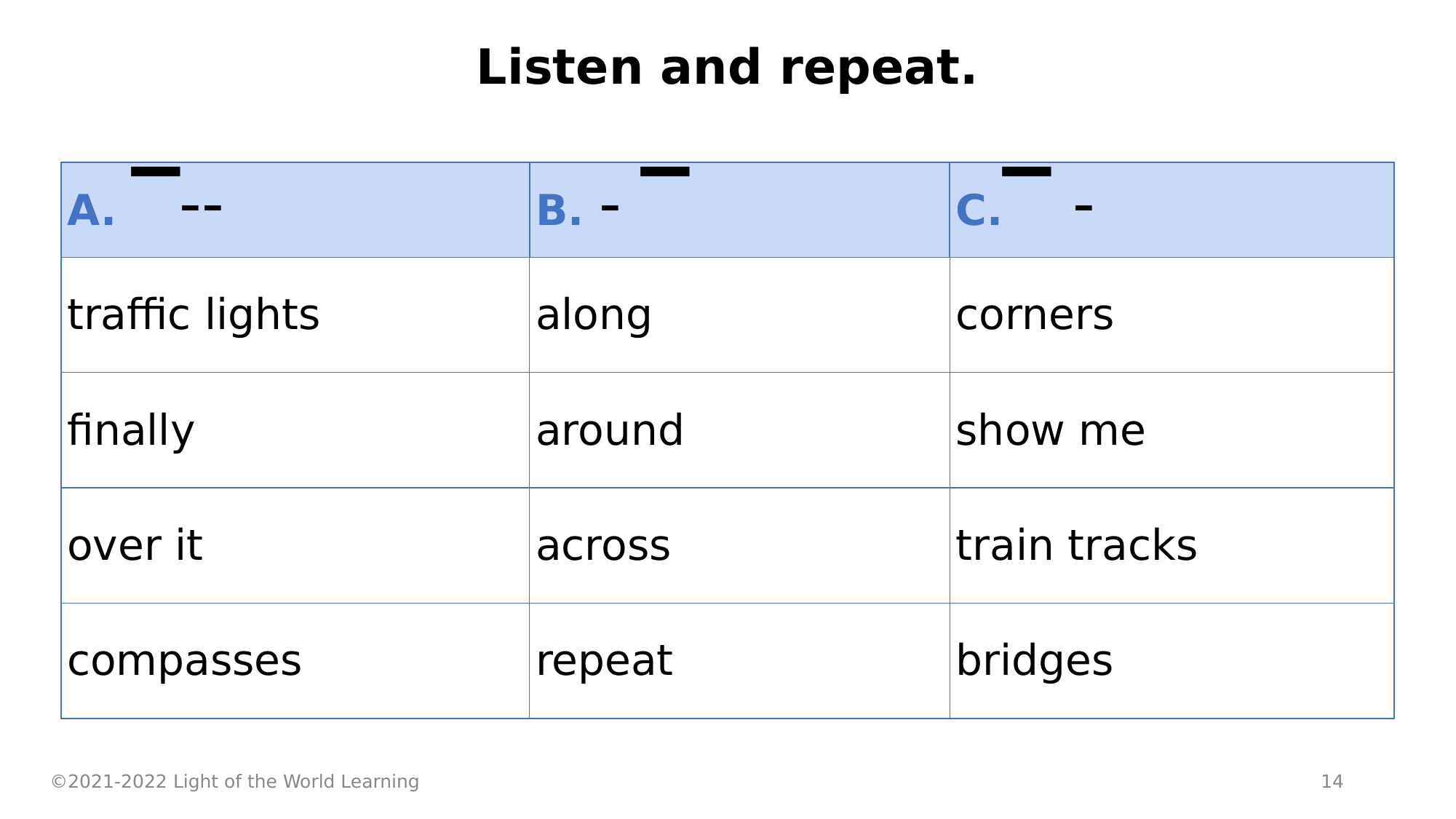

Listen and repeat.
| A. ▔-- | B. - ▔ | C.▔ - |
| --- | --- | --- |
| traffic lights | along | corners |
| finally | around | show me |
| over it | across | train tracks |
| compasses | repeat | bridges |
©2021-2022 Light of the World Learning
14